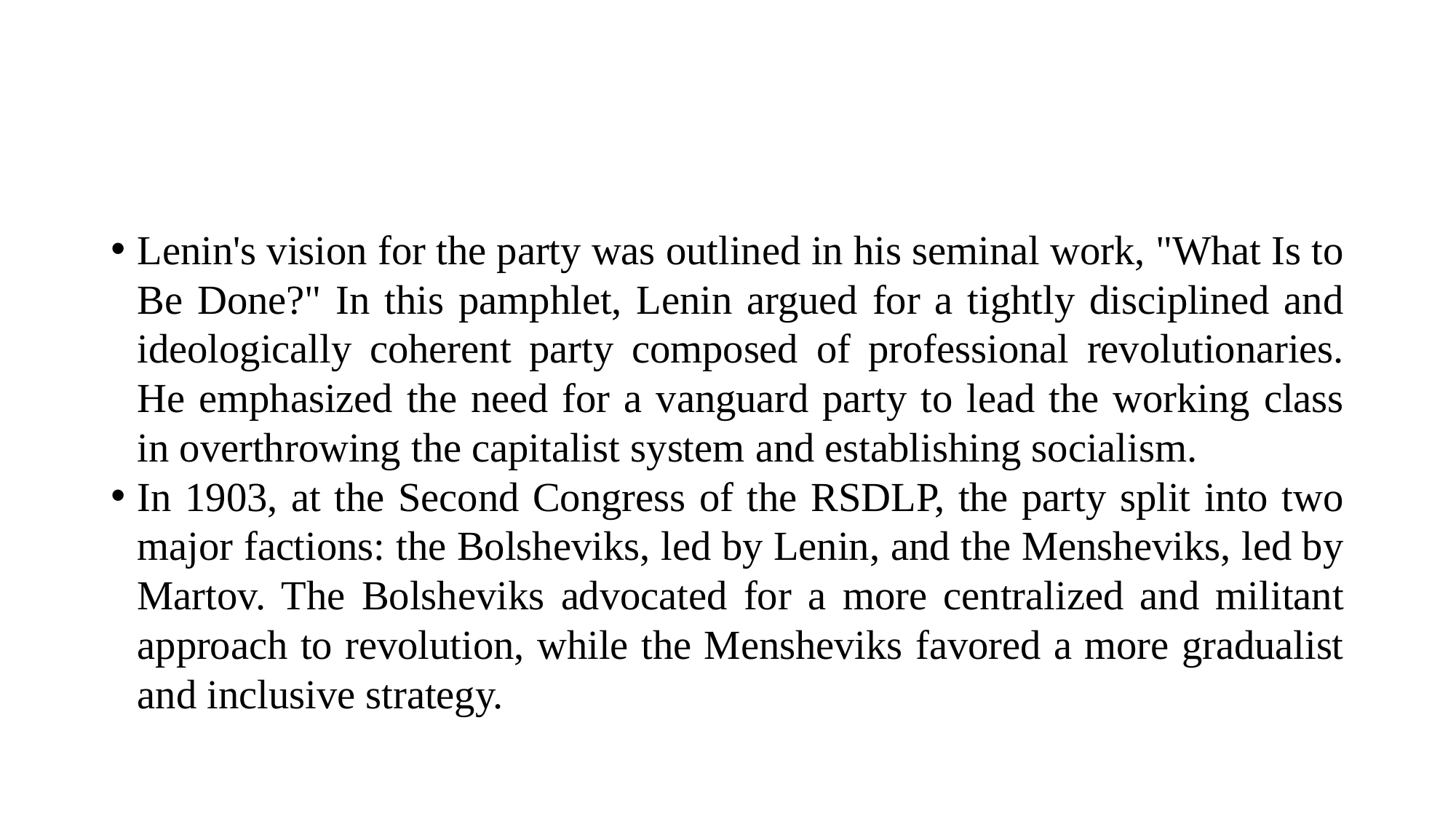

#
Lenin's vision for the party was outlined in his seminal work, "What Is to Be Done?" In this pamphlet, Lenin argued for a tightly disciplined and ideologically coherent party composed of professional revolutionaries. He emphasized the need for a vanguard party to lead the working class in overthrowing the capitalist system and establishing socialism.
In 1903, at the Second Congress of the RSDLP, the party split into two major factions: the Bolsheviks, led by Lenin, and the Mensheviks, led by Martov. The Bolsheviks advocated for a more centralized and militant approach to revolution, while the Mensheviks favored a more gradualist and inclusive strategy.